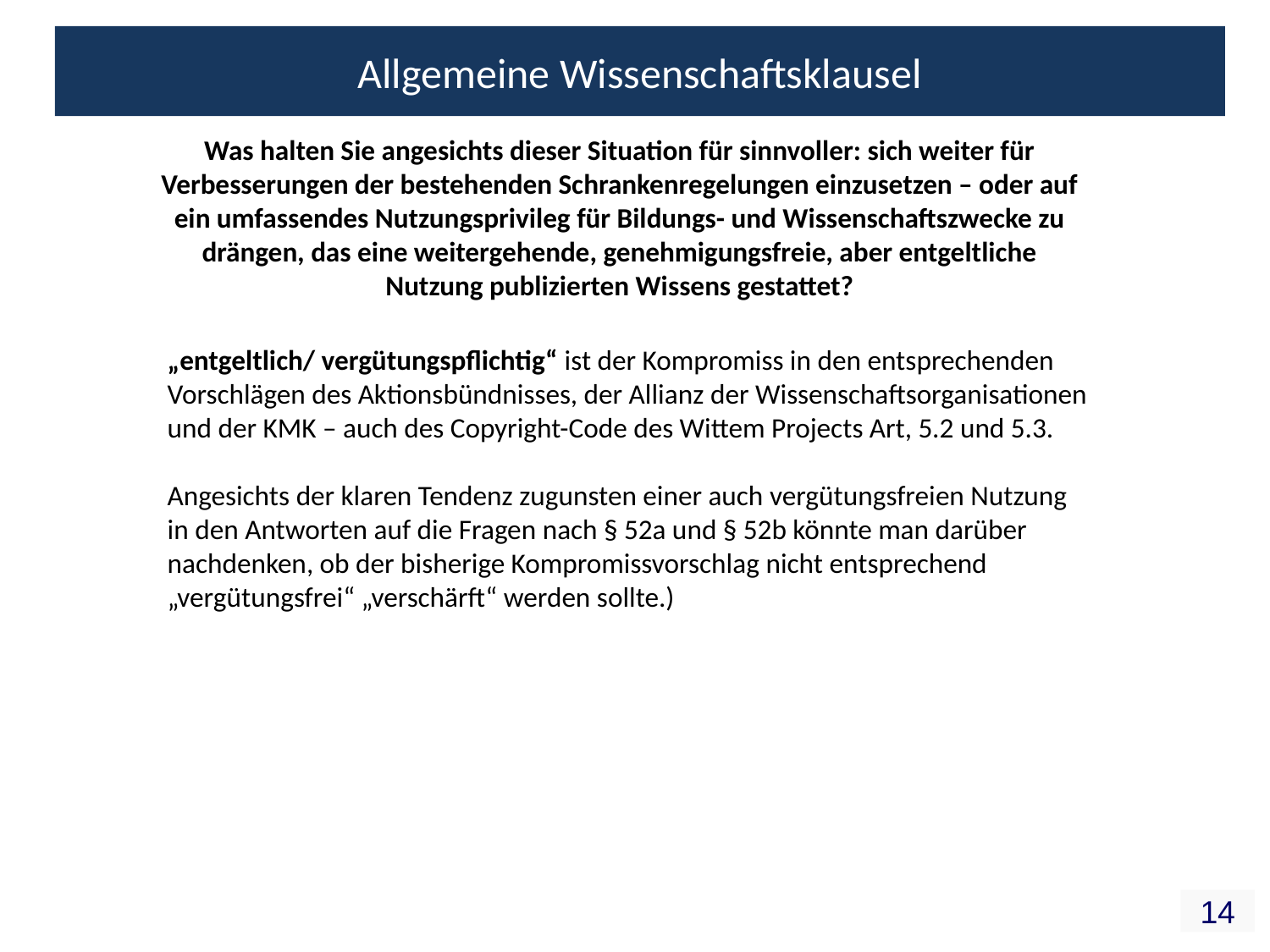

Allgemeine Wissenschaftsklausel
Was halten Sie angesichts dieser Situation für sinnvoller: sich weiter für Verbesserungen der bestehenden Schrankenregelungen einzusetzen – oder auf ein umfassendes Nutzungsprivileg für Bildungs- und Wissenschaftszwecke zu drängen, das eine weitergehende, genehmigungsfreie, aber entgeltliche Nutzung publizierten Wissens gestattet?
„entgeltlich/ vergütungspflichtig“ ist der Kompromiss in den entsprechenden Vorschlägen des Aktionsbündnisses, der Allianz der Wissenschaftsorganisationen und der KMK – auch des Copyright-Code des Wittem Projects Art, 5.2 und 5.3.

Angesichts der klaren Tendenz zugunsten einer auch vergütungsfreien Nutzung in den Antworten auf die Fragen nach § 52a und § 52b könnte man darüber nachdenken, ob der bisherige Kompromissvorschlag nicht entsprechend „vergütungsfrei“ „verschärft“ werden sollte.)